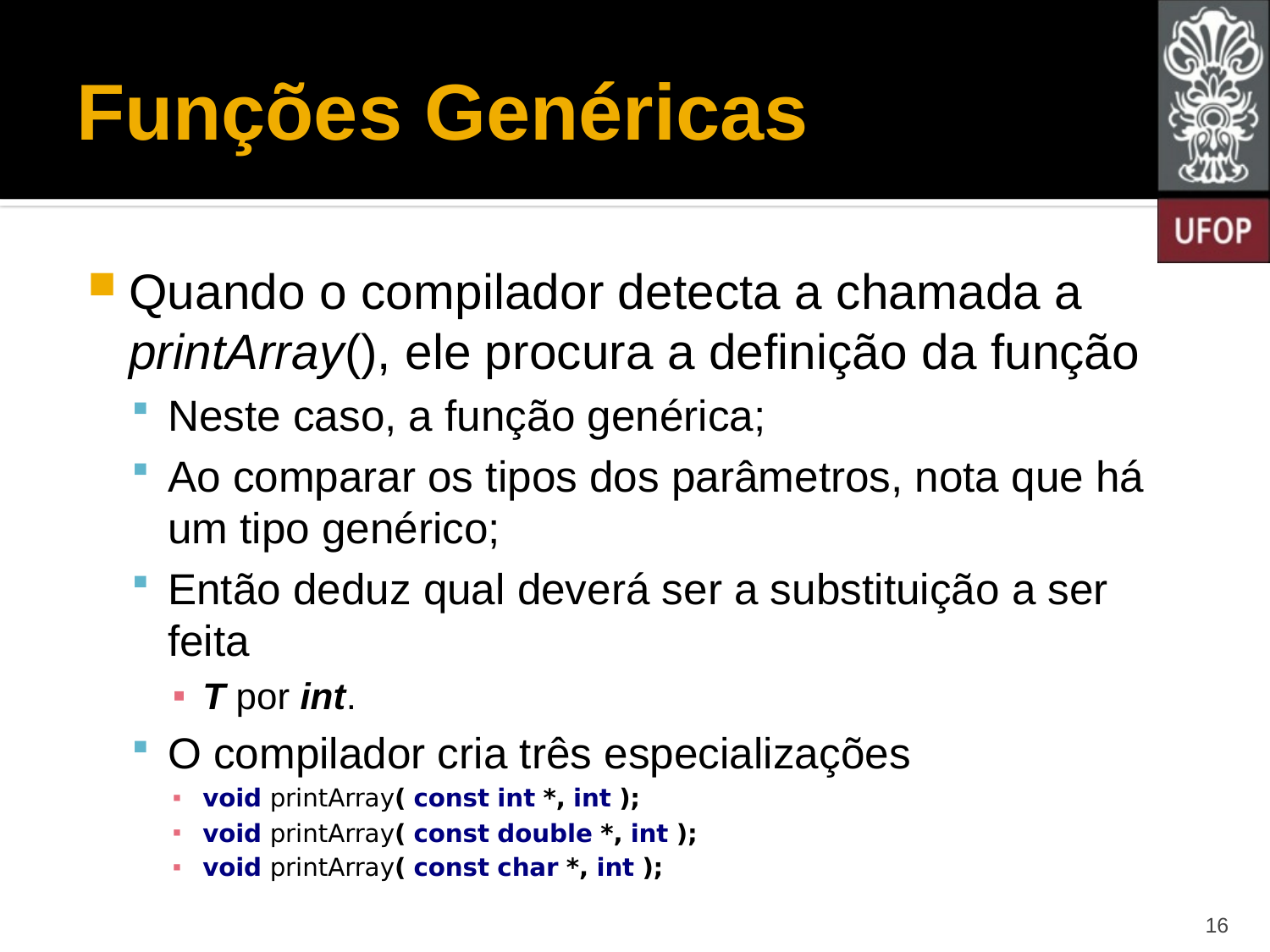

# Funções Genéricas
Quando o compilador detecta a chamada a printArray(), ele procura a definição da função
Neste caso, a função genérica;
Ao comparar os tipos dos parâmetros, nota que há um tipo genérico;
Então deduz qual deverá ser a substituição a ser feita
T por int.
O compilador cria três especializações
void printArray( const int *, int );
void printArray( const double *, int );
void printArray( const char *, int );
16